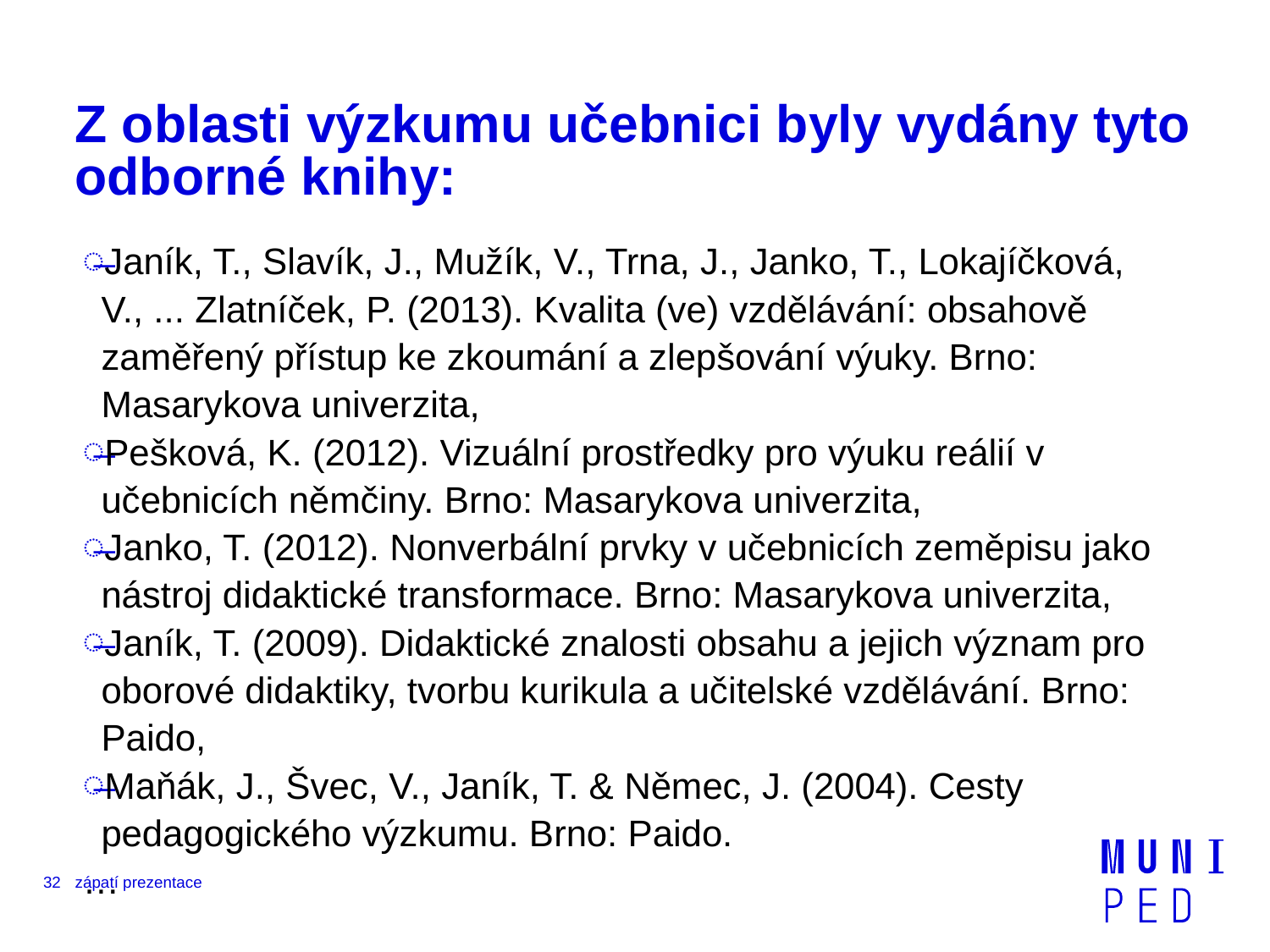

# Z oblasti výzkumu učebnici byly vydány tyto odborné knihy:
Janík, T., Slavík, J., Mužík, V., Trna, J., Janko, T., Lokajíčková, V., ... Zlatníček, P. (2013). Kvalita (ve) vzdělávání: obsahově zaměřený přístup ke zkoumání a zlepšování výuky. Brno: Masarykova univerzita,
Pešková, K. (2012). Vizuální prostředky pro výuku reálií v učebnicích němčiny. Brno: Masarykova univerzita,
Janko, T. (2012). Nonverbální prvky v učebnicích zeměpisu jako nástroj didaktické transformace. Brno: Masarykova univerzita,
Janík, T. (2009). Didaktické znalosti obsahu a jejich význam pro oborové didaktiky, tvorbu kurikula a učitelské vzdělávání. Brno: Paido,
Maňák, J., Švec, V., Janík, T. & Němec, J. (2004). Cesty pedagogického výzkumu. Brno: Paido.
…

32
zápatí prezentace